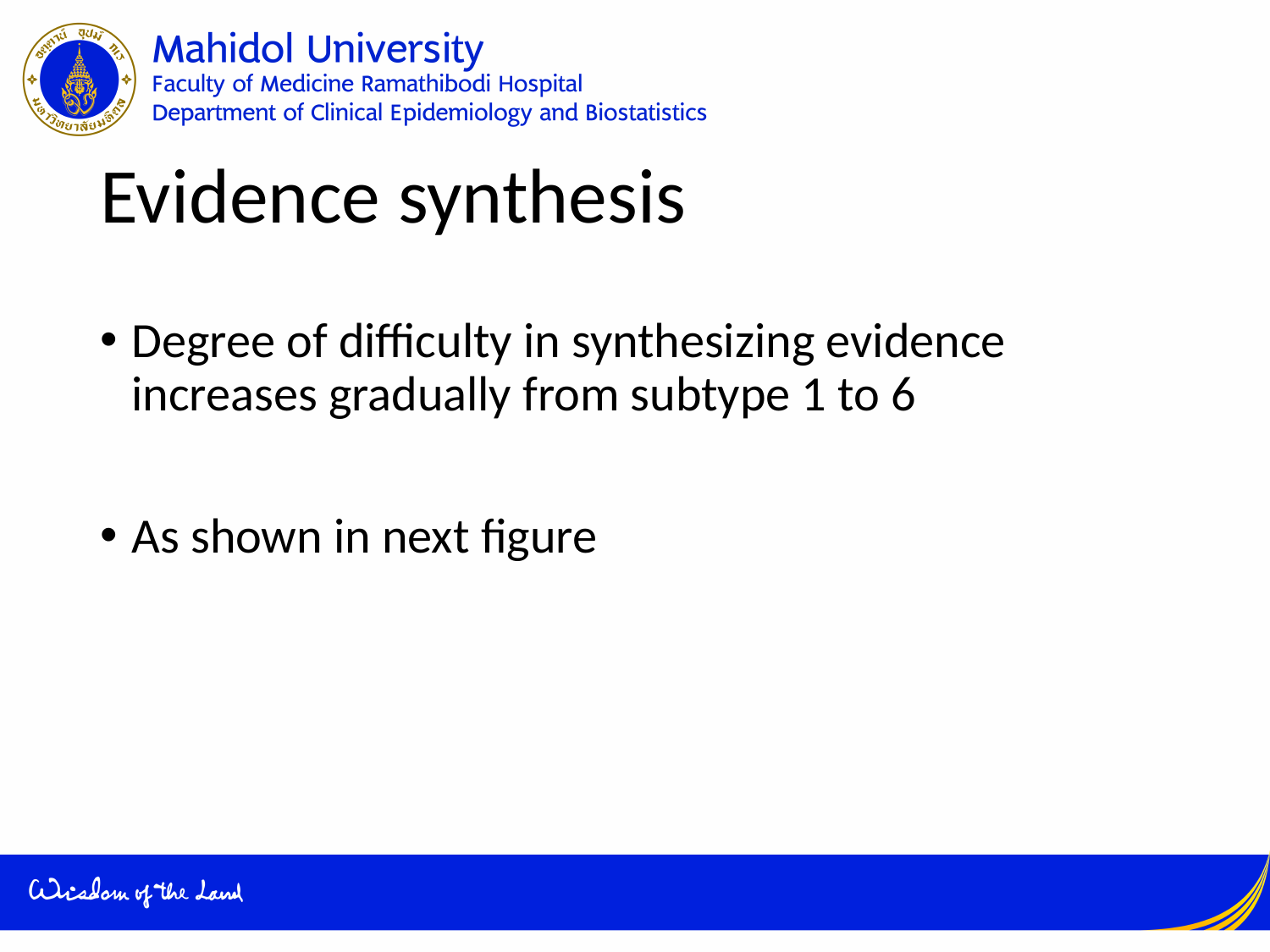

# Evidence synthesis
Degree of difficulty in synthesizing evidence increases gradually from subtype 1 to 6

As shown in next figure